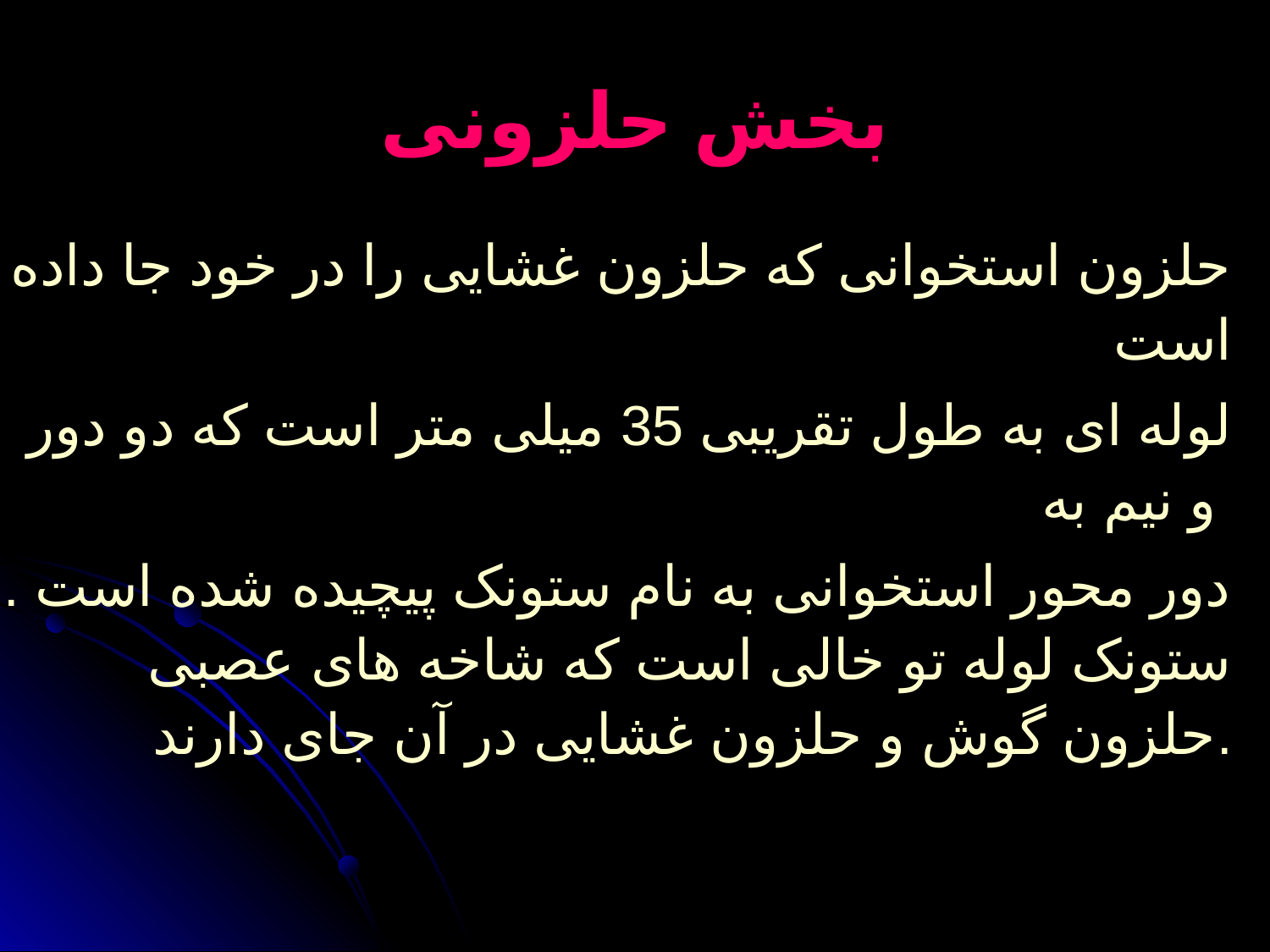

# بخش حلزونی
حلزون استخوانی که حلزون غشایی را در خود جا داده است
 لوله ای به طول تقریبی 35 میلی متر است که دو دور و نیم به
دور محور استخوانی به نام ستونک پیچیده شده است . ستونک لوله تو خالی است که شاخه های عصبی حلزون گوش و حلزون غشایی در آن جای دارند.